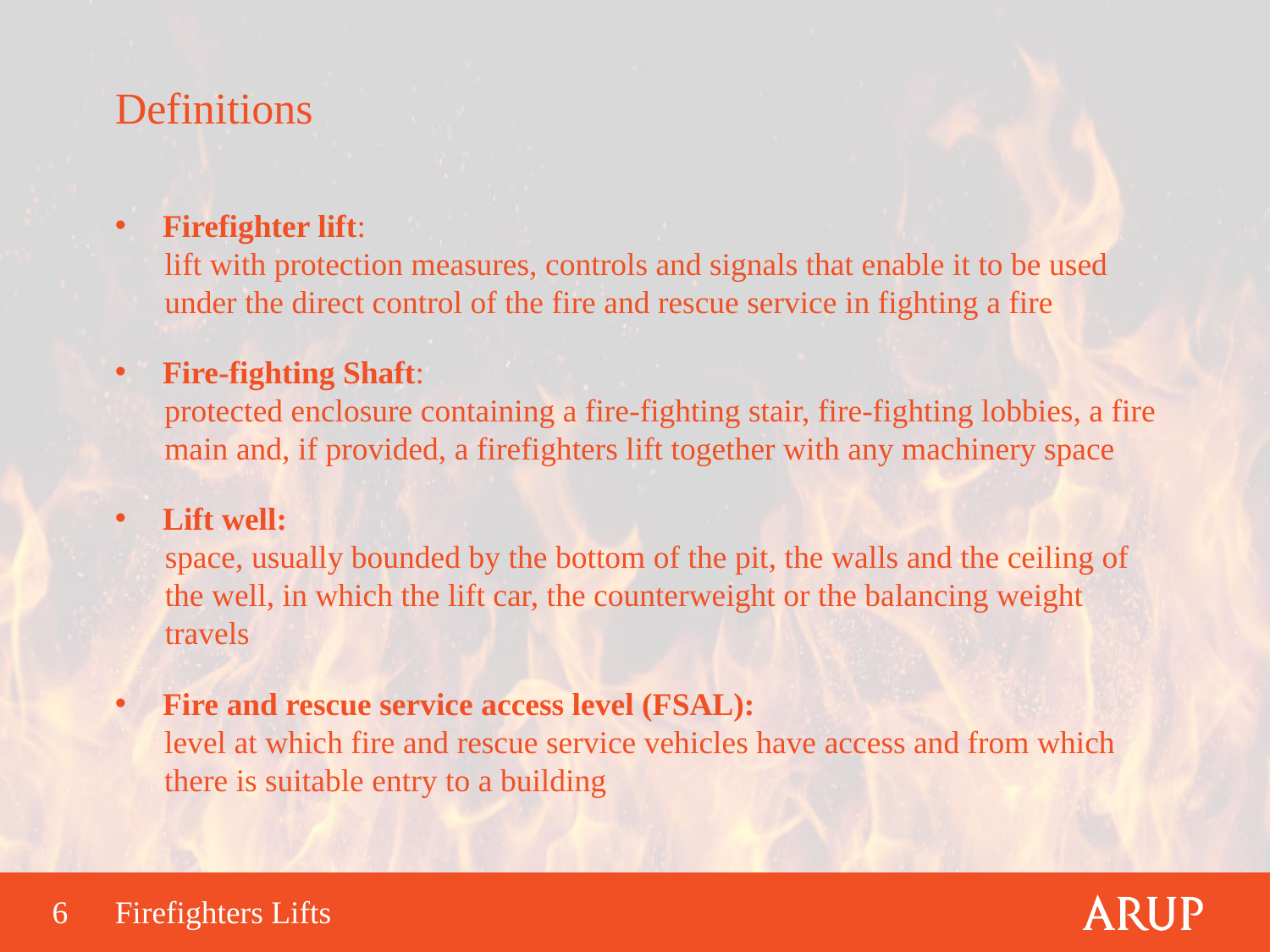

Definitions
Firefighter lift:
lift with protection measures, controls and signals that enable it to be used under the direct control of the fire and rescue service in fighting a fire
Fire-fighting Shaft:
protected enclosure containing a fire-fighting stair, fire-fighting lobbies, a fire main and, if provided, a firefighters lift together with any machinery space
Lift well:
space, usually bounded by the bottom of the pit, the walls and the ceiling of the well, in which the lift car, the counterweight or the balancing weight travels
Fire and rescue service access level (FSAL):
level at which fire and rescue service vehicles have access and from which there is suitable entry to a building
Firefighters Lifts
6